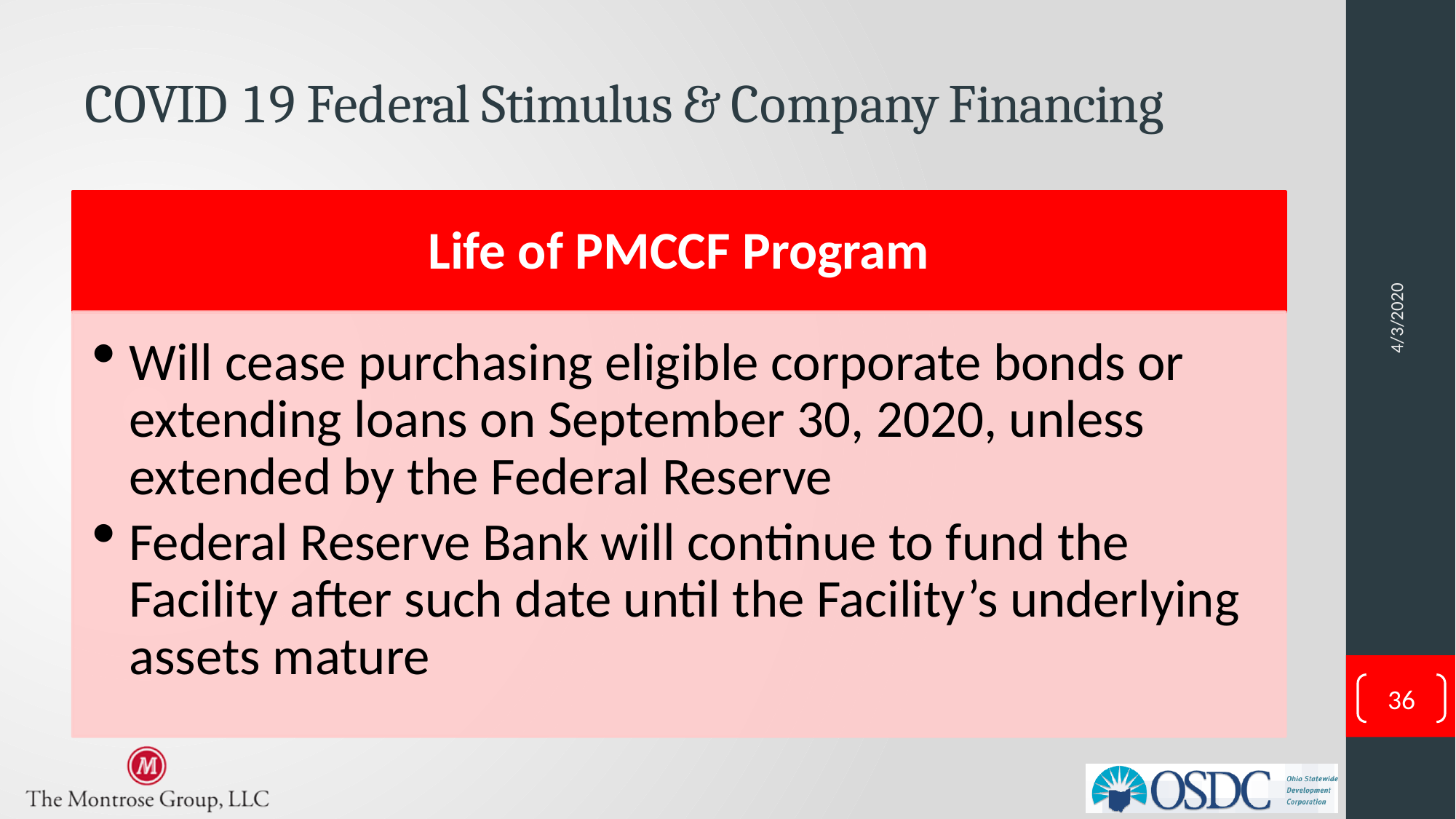

# COVID 19 Federal Stimulus & Company Financing
4/3/2020
Life of PMCCF Program
Will cease purchasing eligible corporate bonds or extending loans on September 30, 2020, unless extended by the Federal Reserve
Federal Reserve Bank will continue to fund the Facility after such date until the Facility’s underlying assets mature
36